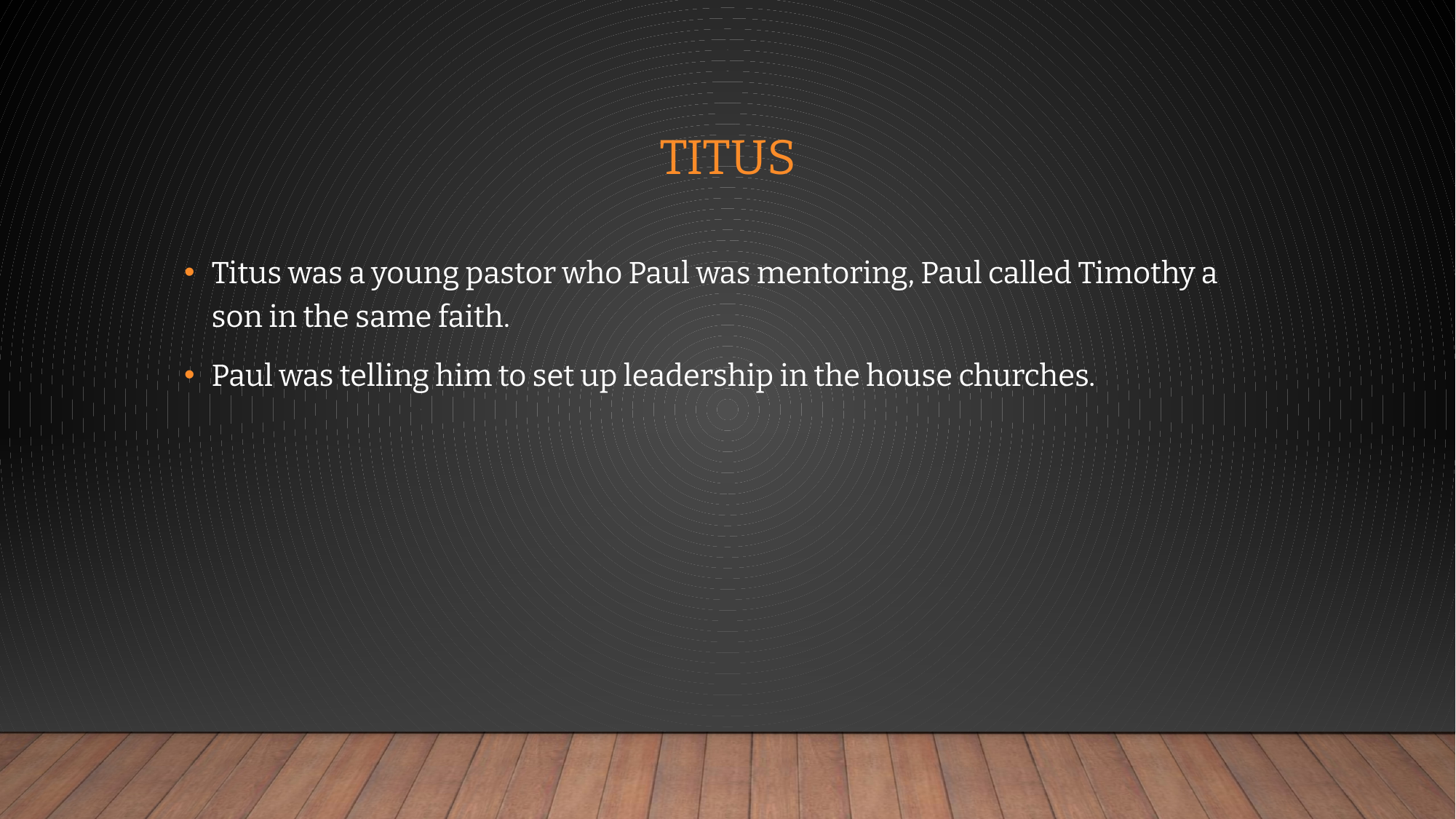

# Titus
Titus was a young pastor who Paul was mentoring, Paul called Timothy a son in the same faith.
Paul was telling him to set up leadership in the house churches.